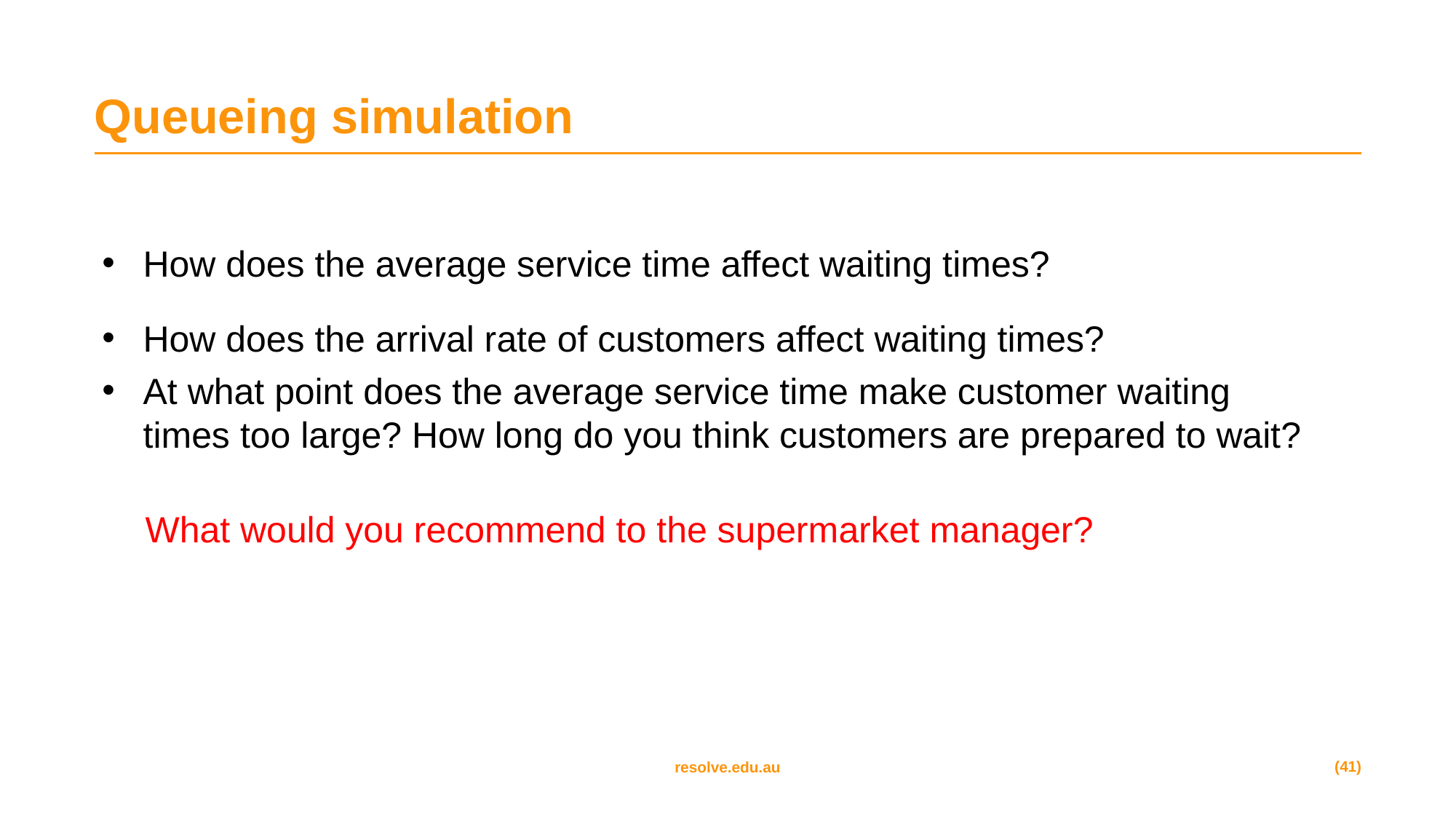

# Queueing simulation
How does the average service time affect waiting times?
How does the arrival rate of customers affect waiting times?
At what point does the average service time make customer waiting times too large? How long do you think customers are prepared to wait?
|  |
| --- |
What would you recommend to the supermarket manager?
(41)
resolve.edu.au